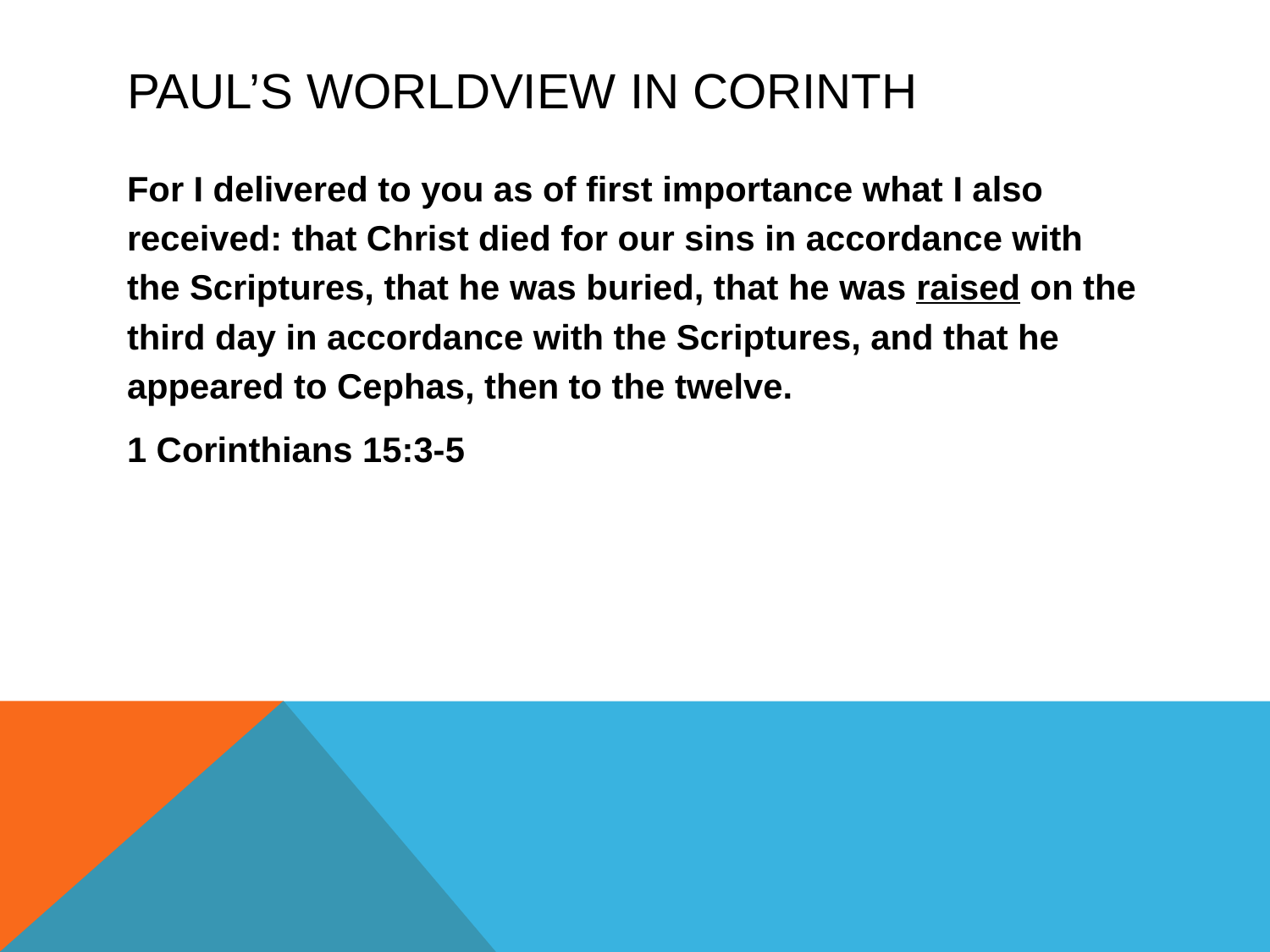

# Paul’s worldview in corinth
For I delivered to you as of first importance what I also received: that Christ died for our sins in accordance with the Scriptures, that he was buried, that he was raised on the third day in accordance with the Scriptures, and that he appeared to Cephas, then to the twelve.
1 Corinthians 15:3-5